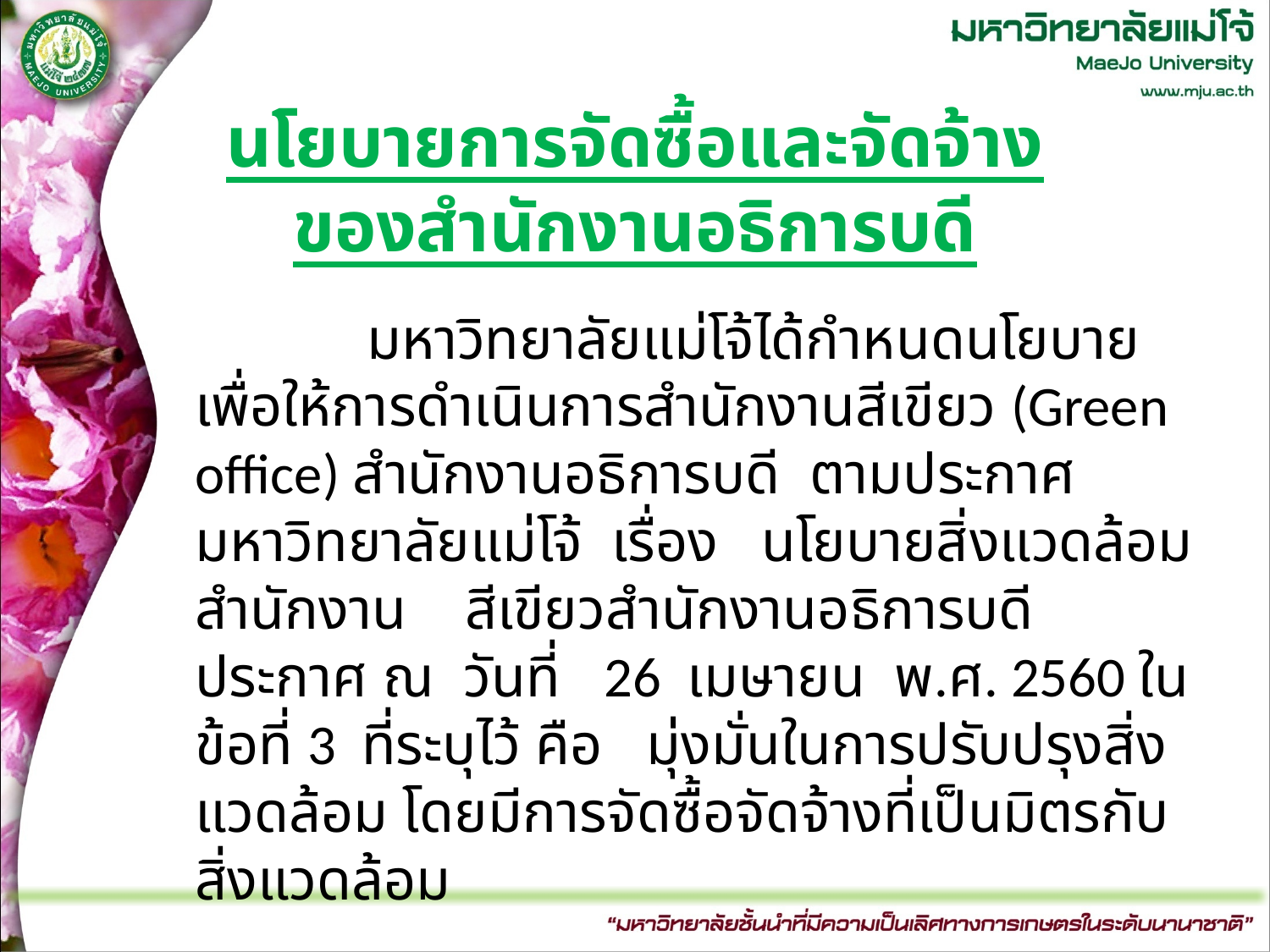

# นโยบายการจัดซื้อและจัดจ้าง ของสำนักงานอธิการบดี
               มหาวิทยาลัยแม่โจ้ได้กำหนดนโยบายเพื่อให้การดำเนินการสำนักงานสีเขียว (Green  office) สำนักงานอธิการบดี  ตามประกาศมหาวิทยาลัยแม่โจ้  เรื่อง   นโยบายสิ่งแวดล้อมสำนักงาน    สีเขียวสำนักงานอธิการบดี  ประกาศ ณ  วันที่   26  เมษายน  พ.ศ. 2560 ในข้อที่ 3  ที่ระบุไว้ คือ   มุ่งมั่นในการปรับปรุงสิ่งแวดล้อม โดยมีการจัดซื้อจัดจ้างที่เป็นมิตรกับสิ่งแวดล้อม